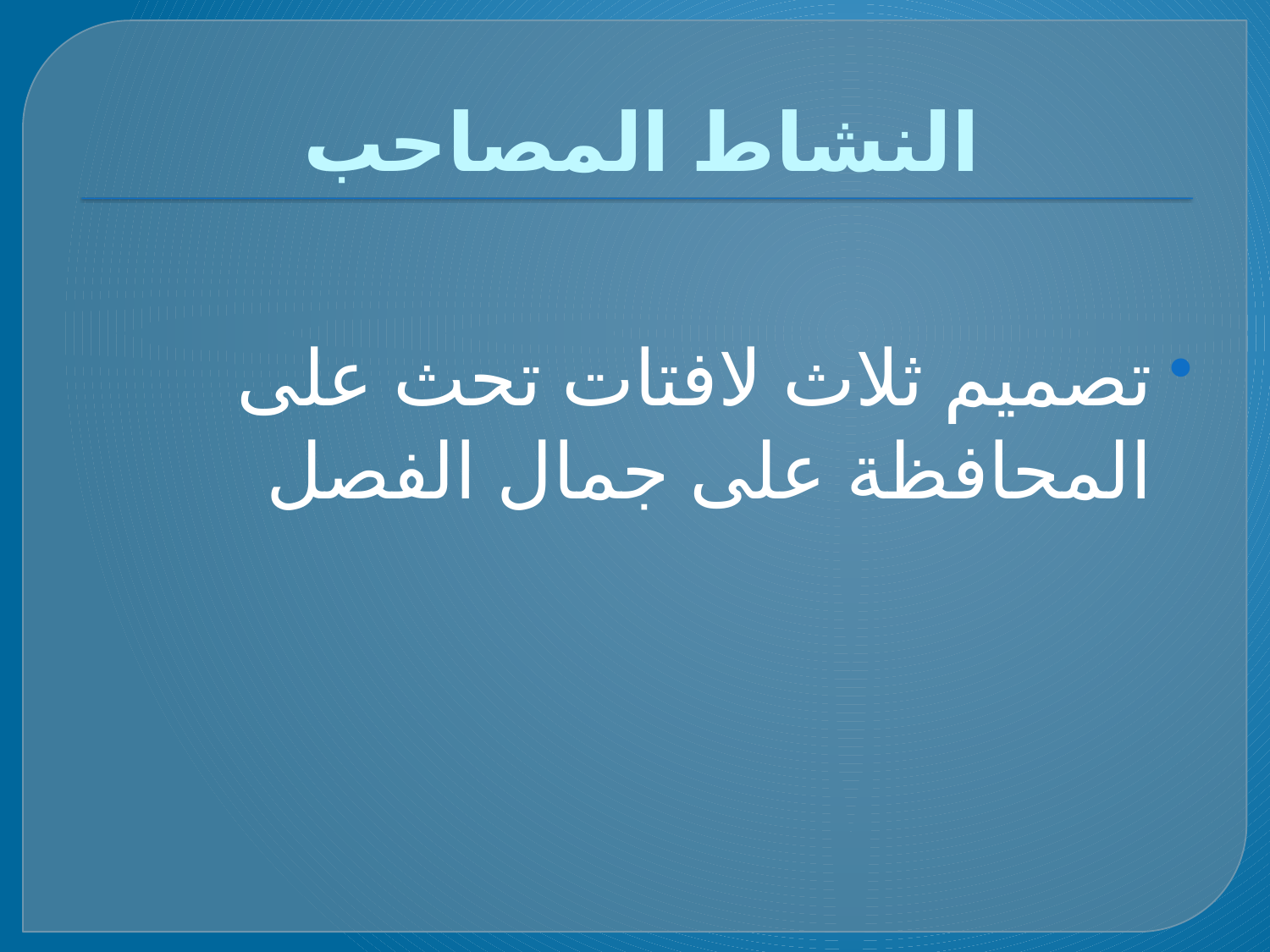

# النشاط المصاحب

تصميم ثلاث لافتات تحث على المحافظة على جمال الفصل